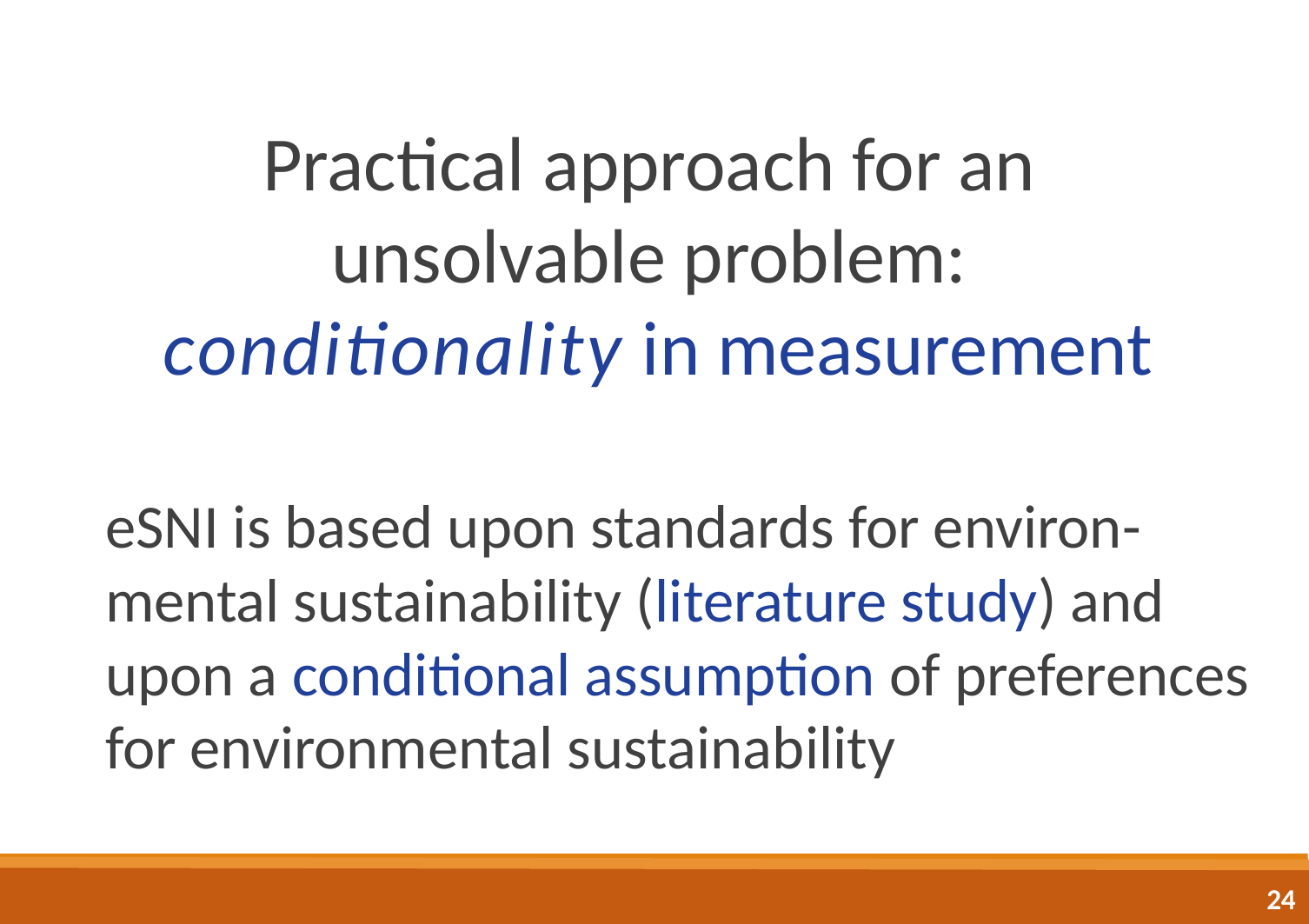

Practical approach for an
unsolvable problem:
conditionality in measurement
eSNI is based upon standards for environ-mental sustainability (literature study) and upon a conditional assumption of preferences for environmental sustainability

24